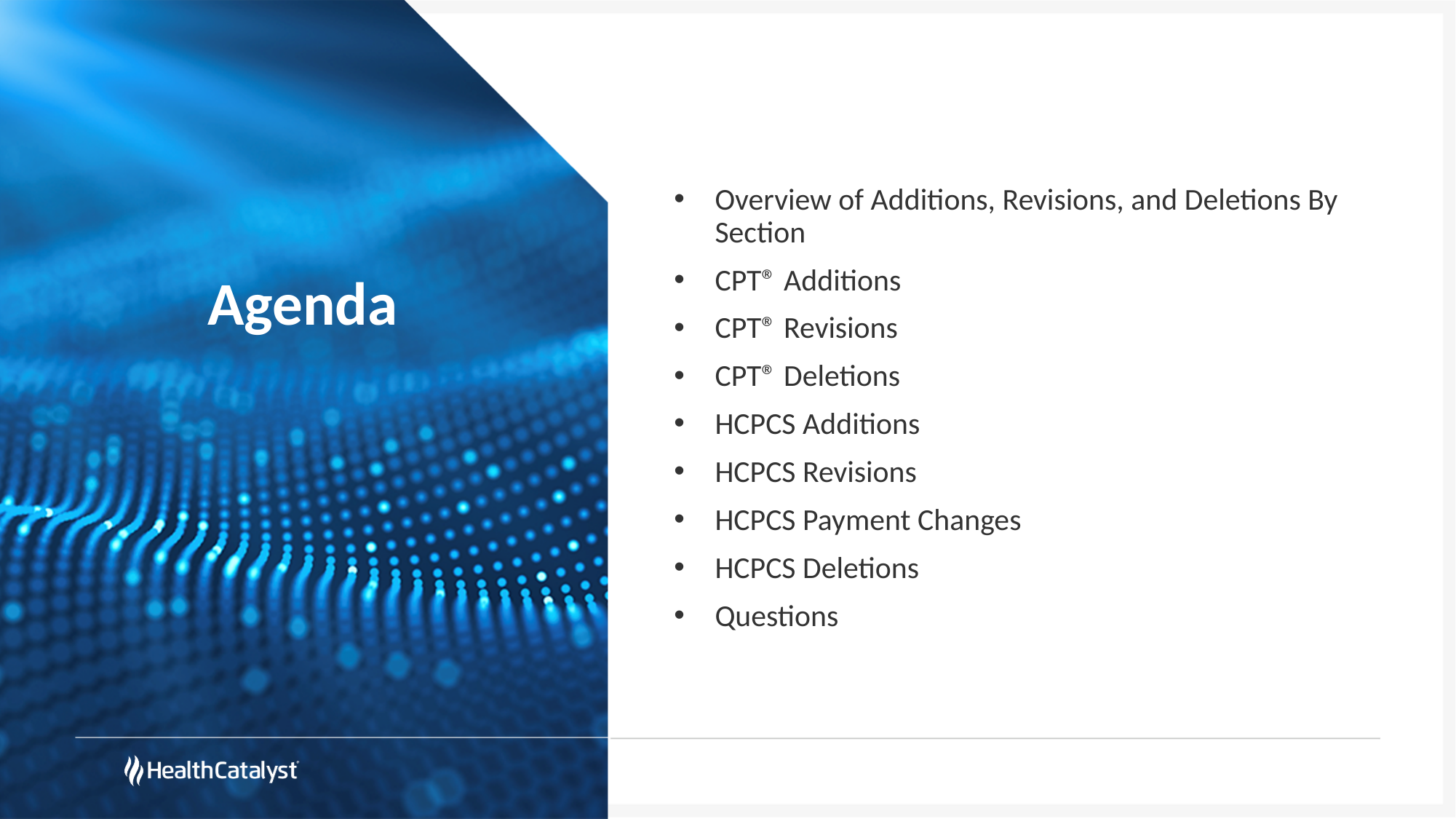

Overview of Additions, Revisions, and Deletions By Section
CPT® Additions
CPT® Revisions
CPT® Deletions
HCPCS Additions
HCPCS Revisions
HCPCS Payment Changes
HCPCS Deletions
Questions